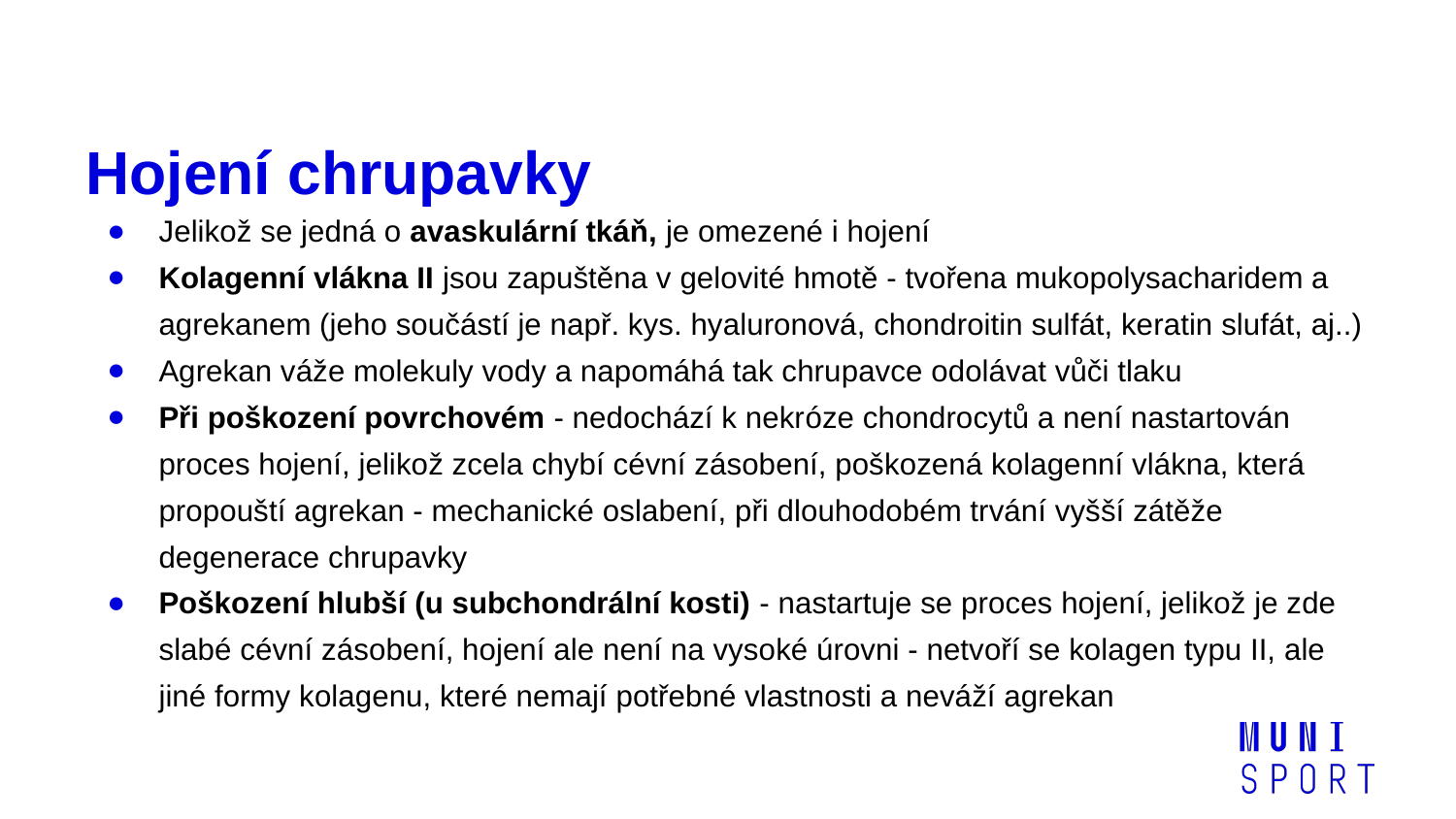

# Hojení chrupavky
Jelikož se jedná o avaskulární tkáň, je omezené i hojení
Kolagenní vlákna II jsou zapuštěna v gelovité hmotě - tvořena mukopolysacharidem a agrekanem (jeho součástí je např. kys. hyaluronová, chondroitin sulfát, keratin slufát, aj..)
Agrekan váže molekuly vody a napomáhá tak chrupavce odolávat vůči tlaku
Při poškození povrchovém - nedochází k nekróze chondrocytů a není nastartován proces hojení, jelikož zcela chybí cévní zásobení, poškozená kolagenní vlákna, která propouští agrekan - mechanické oslabení, při dlouhodobém trvání vyšší zátěže degenerace chrupavky
Poškození hlubší (u subchondrální kosti) - nastartuje se proces hojení, jelikož je zde slabé cévní zásobení, hojení ale není na vysoké úrovni - netvoří se kolagen typu II, ale jiné formy kolagenu, které nemají potřebné vlastnosti a neváží agrekan